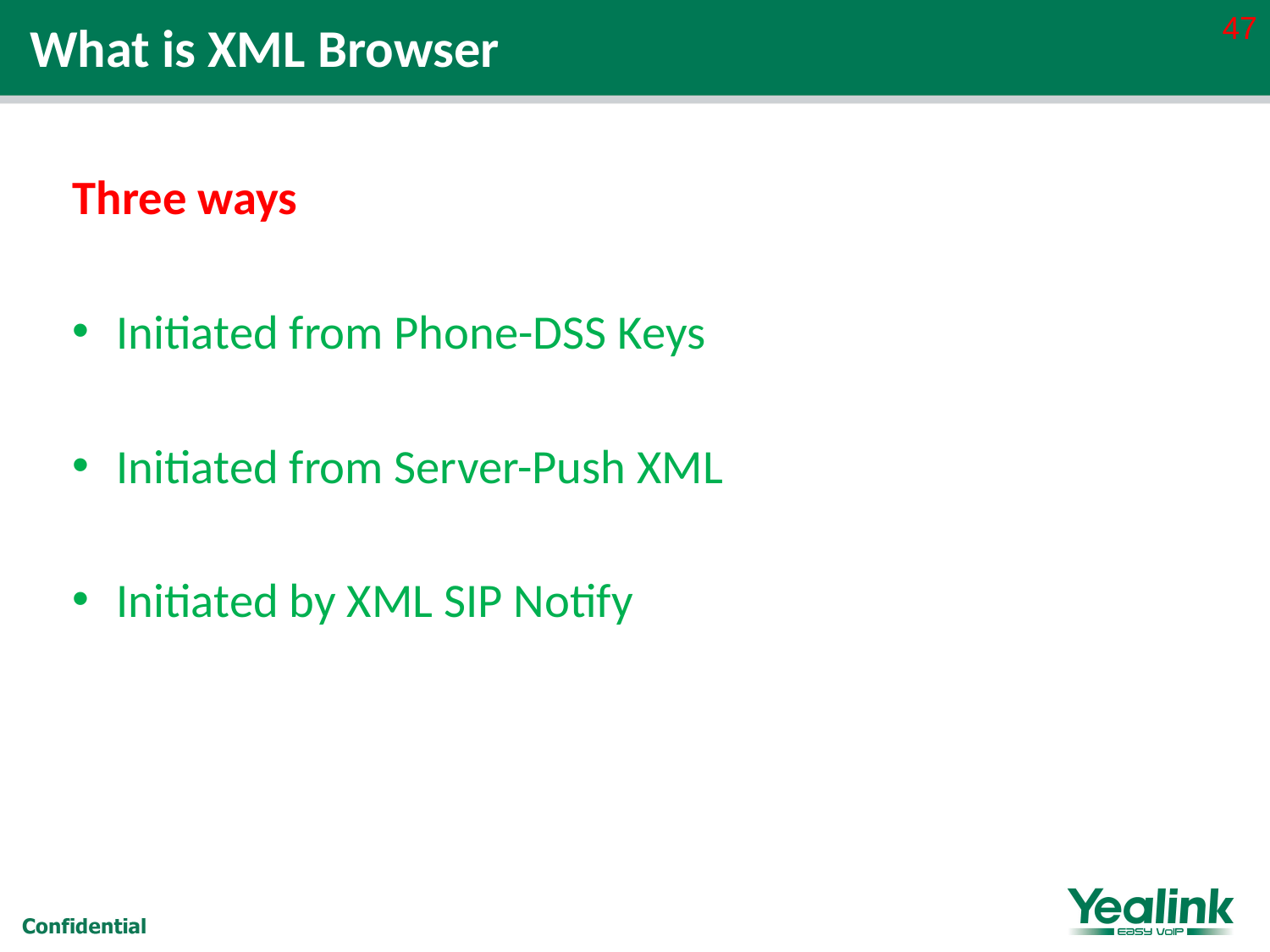

47
What is XML Browser
Three ways

Initiated from Phone-DSS Keys

Initiated from Server-Push XML

Initiated by XML SIP Notify